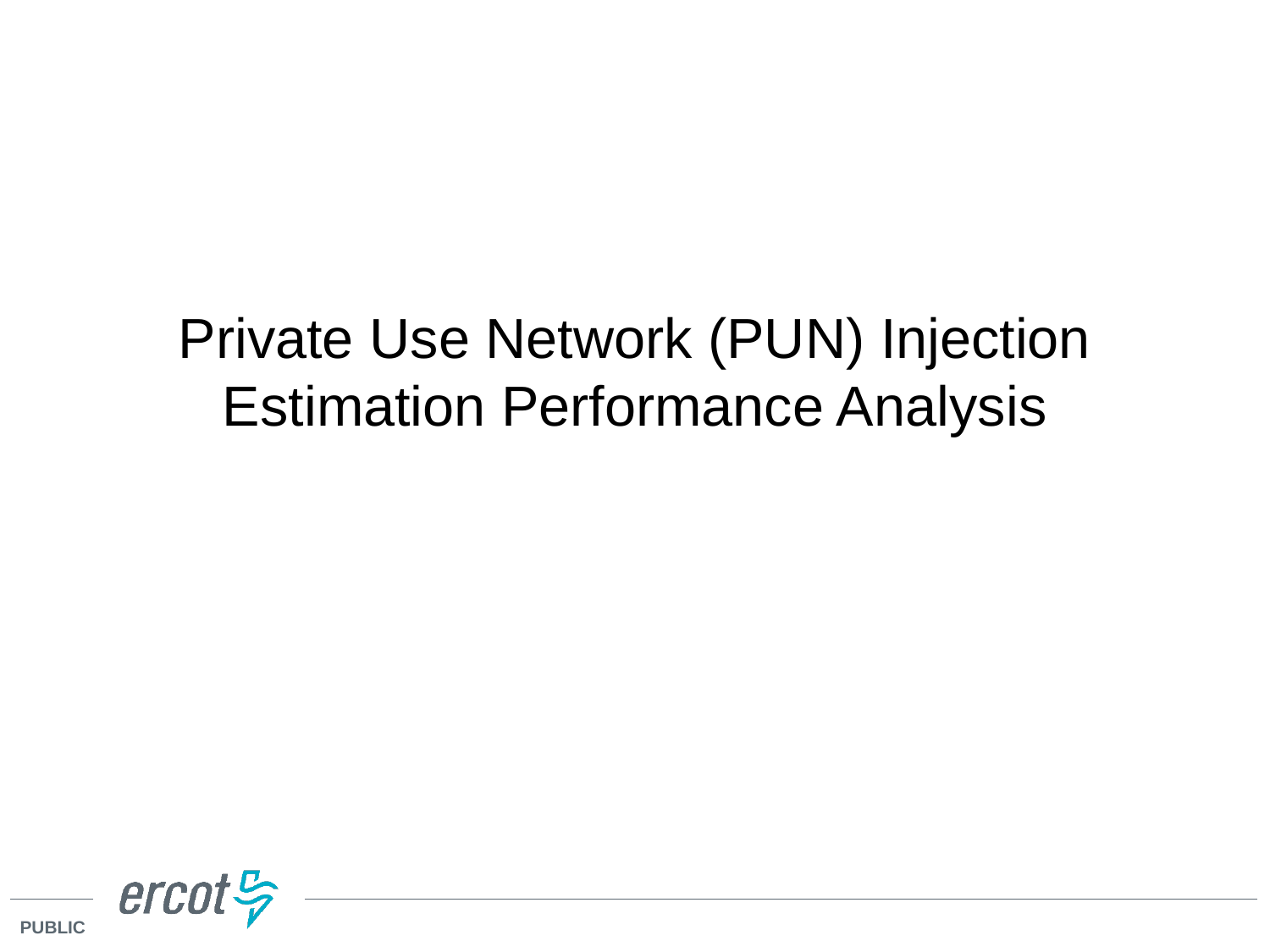

# Private Use Network (PUN) Injection Estimation Performance Analysis